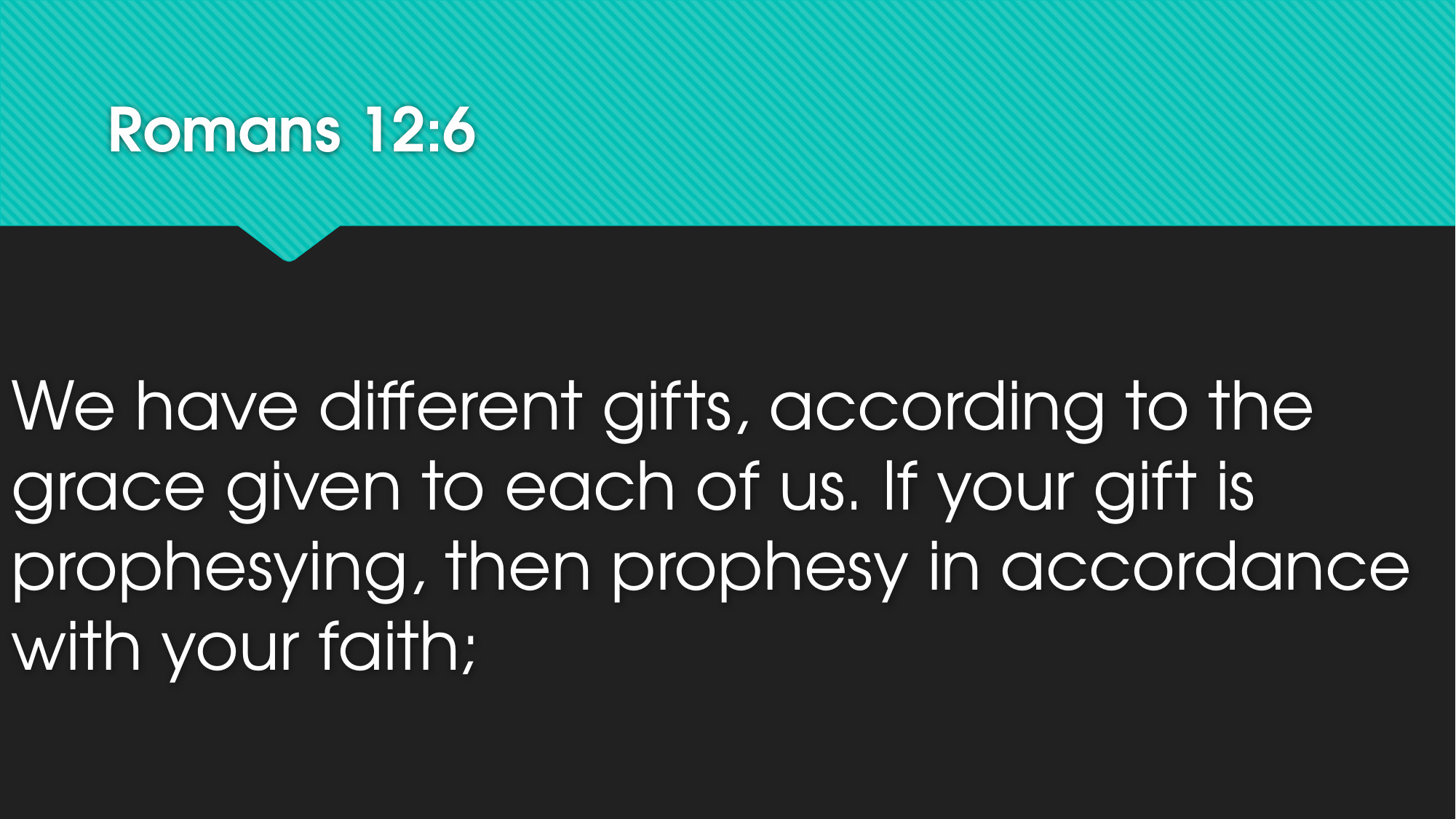

# Romans 12:6
We have different gifts, according to the grace given to each of us. If your gift is prophesying, then prophesy in accordance with your faith;